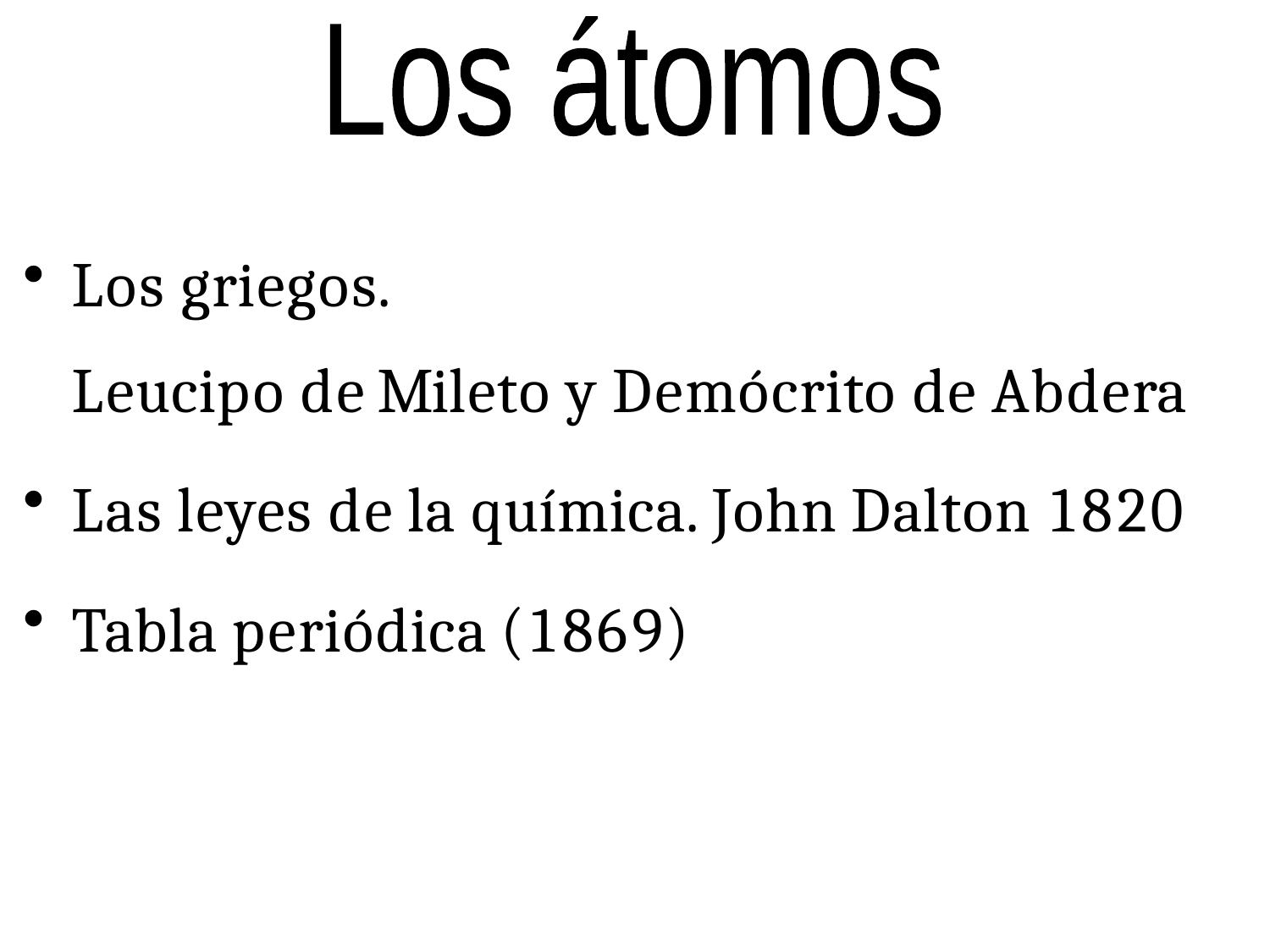

Los átomos
Los griegos.
Leucipo de Mileto y Demócrito de Abdera
Las leyes de la química. John Dalton 1820
Tabla periódica (1869)